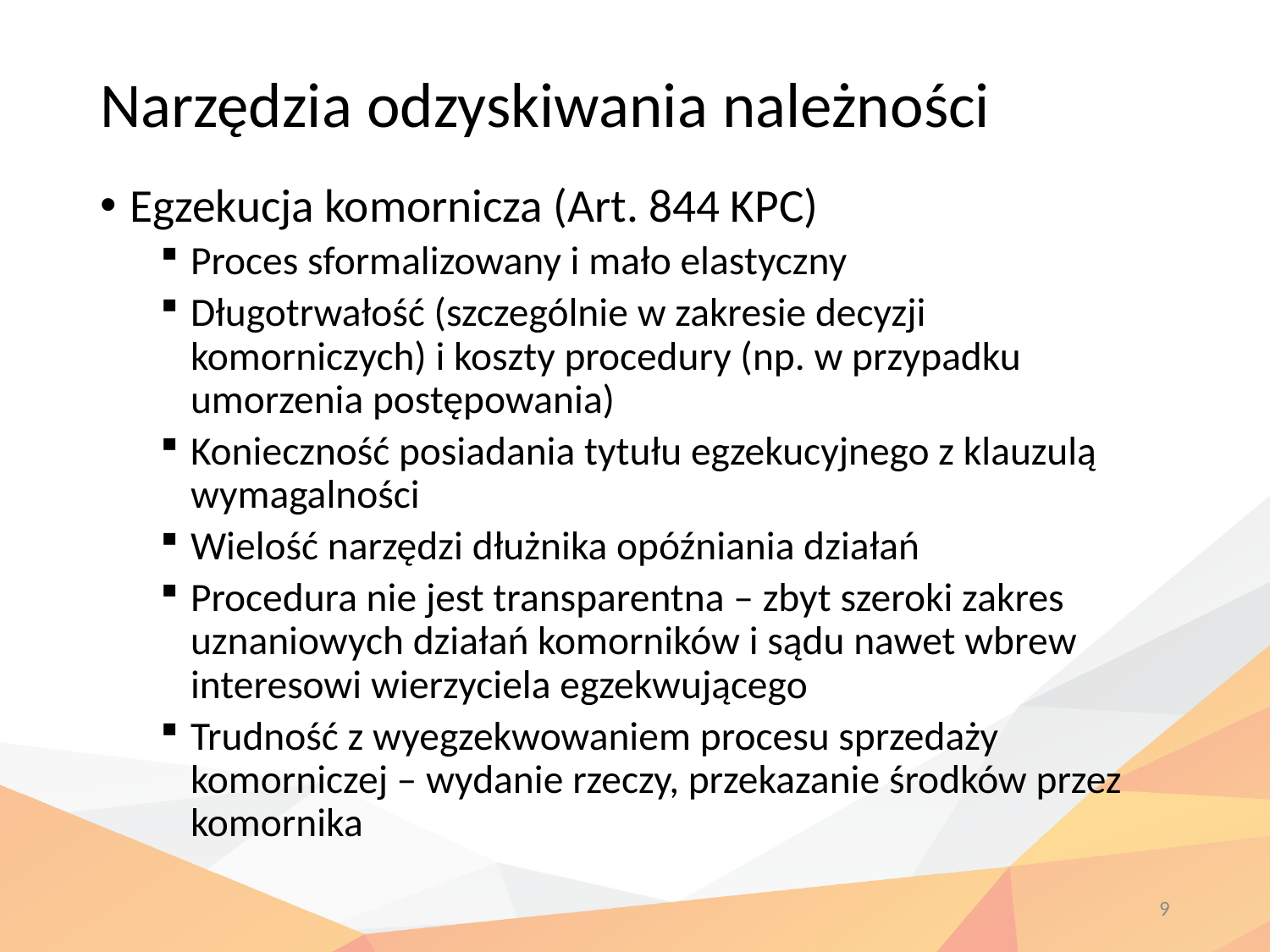

# Narzędzia odzyskiwania należności
Egzekucja komornicza (Art. 844 KPC)
Proces sformalizowany i mało elastyczny
Długotrwałość (szczególnie w zakresie decyzji komorniczych) i koszty procedury (np. w przypadku umorzenia postępowania)
Konieczność posiadania tytułu egzekucyjnego z klauzulą wymagalności
Wielość narzędzi dłużnika opóźniania działań
Procedura nie jest transparentna – zbyt szeroki zakres uznaniowych działań komorników i sądu nawet wbrew interesowi wierzyciela egzekwującego
Trudność z wyegzekwowaniem procesu sprzedaży komorniczej – wydanie rzeczy, przekazanie środków przez komornika
9